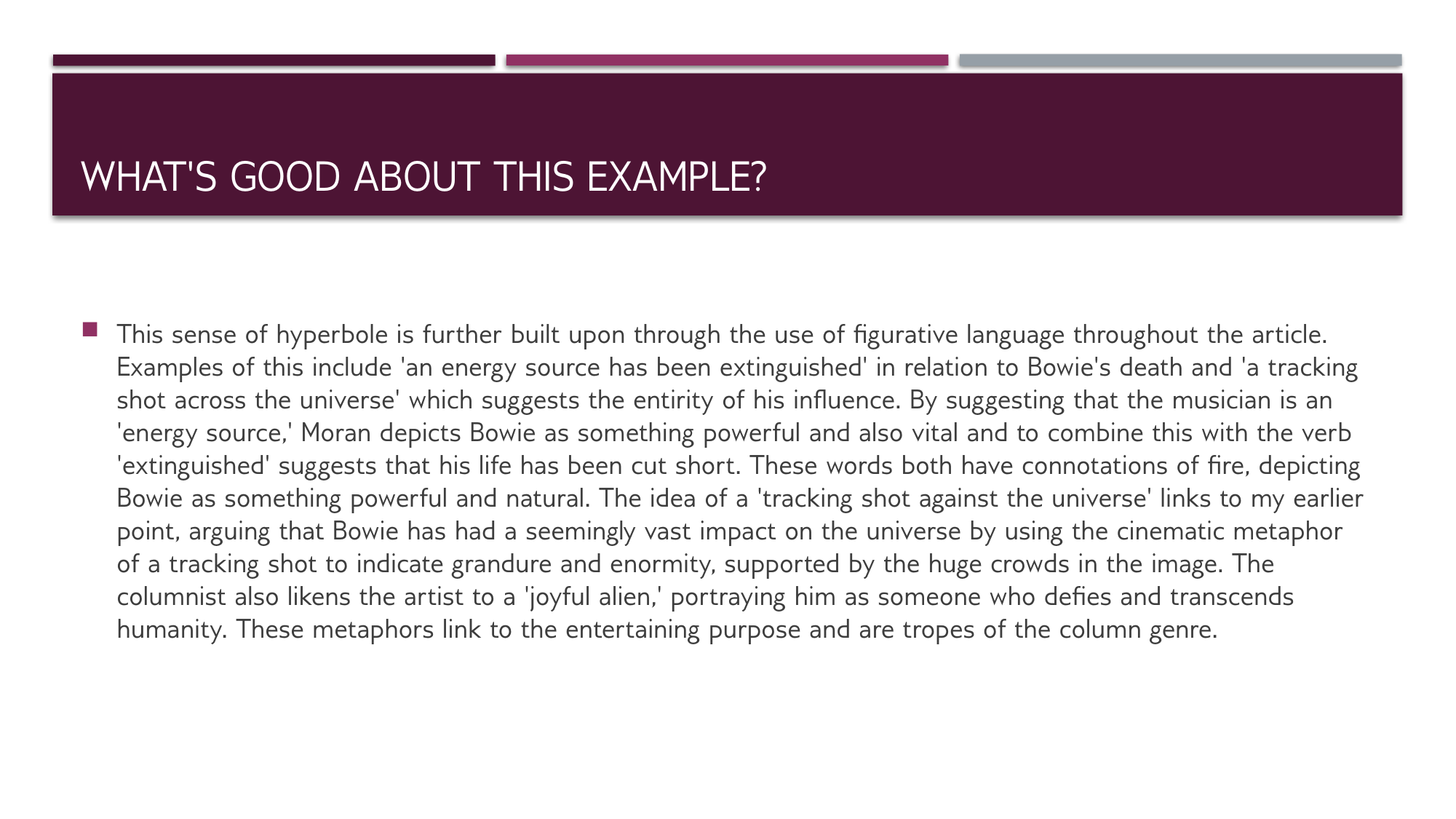

# What's good about this example?
This sense of hyperbole is further built upon through the use of figurative language throughout the article. Examples of this include 'an energy source has been extinguished' in relation to Bowie's death and 'a tracking shot across the universe' which suggests the entirity of his influence. By suggesting that the musician is an 'energy source,' Moran depicts Bowie as something powerful and also vital and to combine this with the verb 'extinguished' suggests that his life has been cut short. These words both have connotations of fire, depicting Bowie as something powerful and natural. The idea of a 'tracking shot against the universe' links to my earlier point, arguing that Bowie has had a seemingly vast impact on the universe by using the cinematic metaphor of a tracking shot to indicate grandure and enormity, supported by the huge crowds in the image. The columnist also likens the artist to a 'joyful alien,' portraying him as someone who defies and transcends humanity. These metaphors link to the entertaining purpose and are tropes of the column genre.